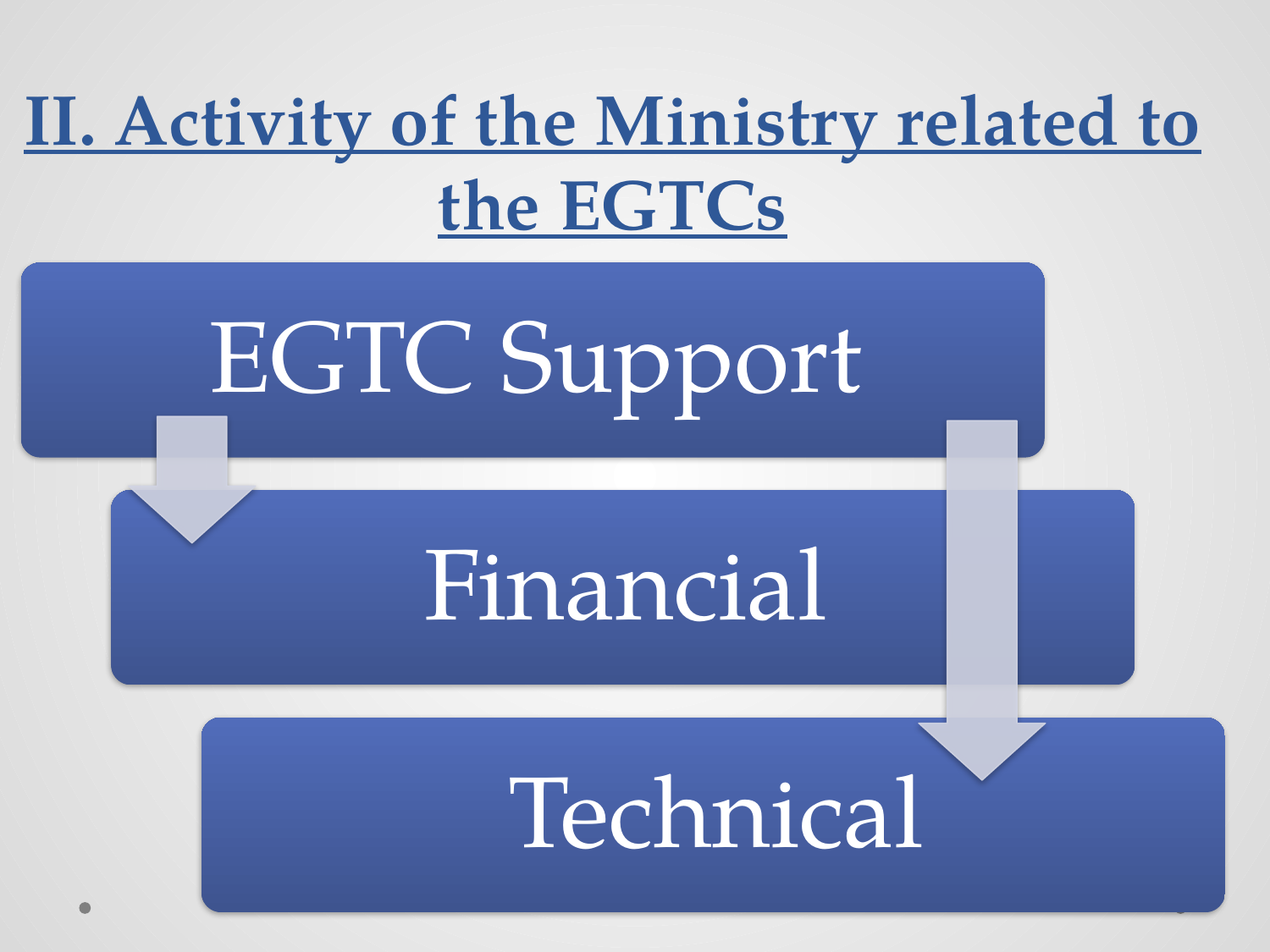

II. Activity of the Ministry related to the EGTCs

EGTC Support
Financial
Technical